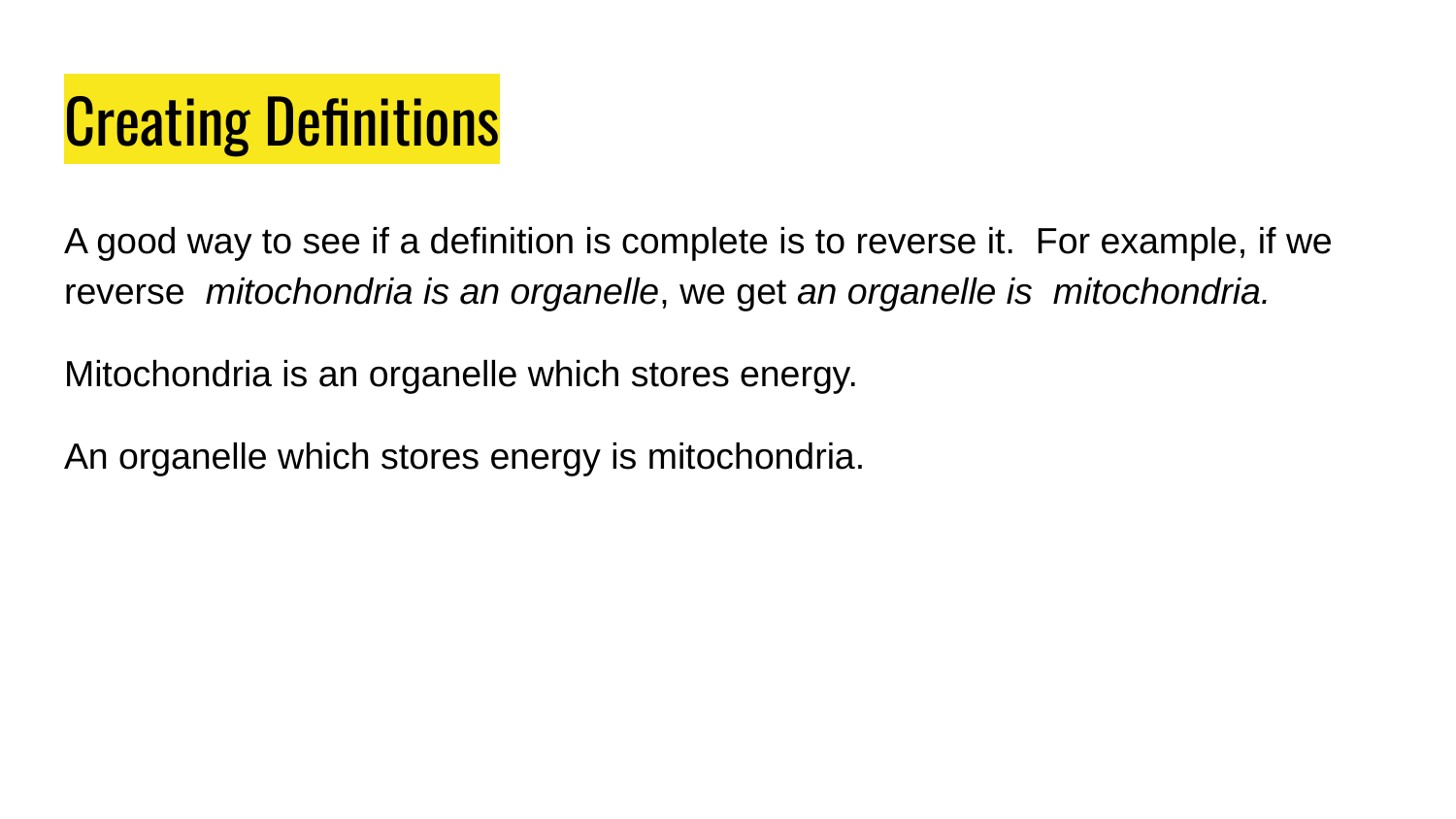

# Creating Definitions

A good way to see if a definition is complete is to reverse it.  For example, if we reverse  mitochondria is an organelle, we get an organelle is  mitochondria.
Mitochondria is an organelle which stores energy.
An organelle which stores energy is mitochondria.